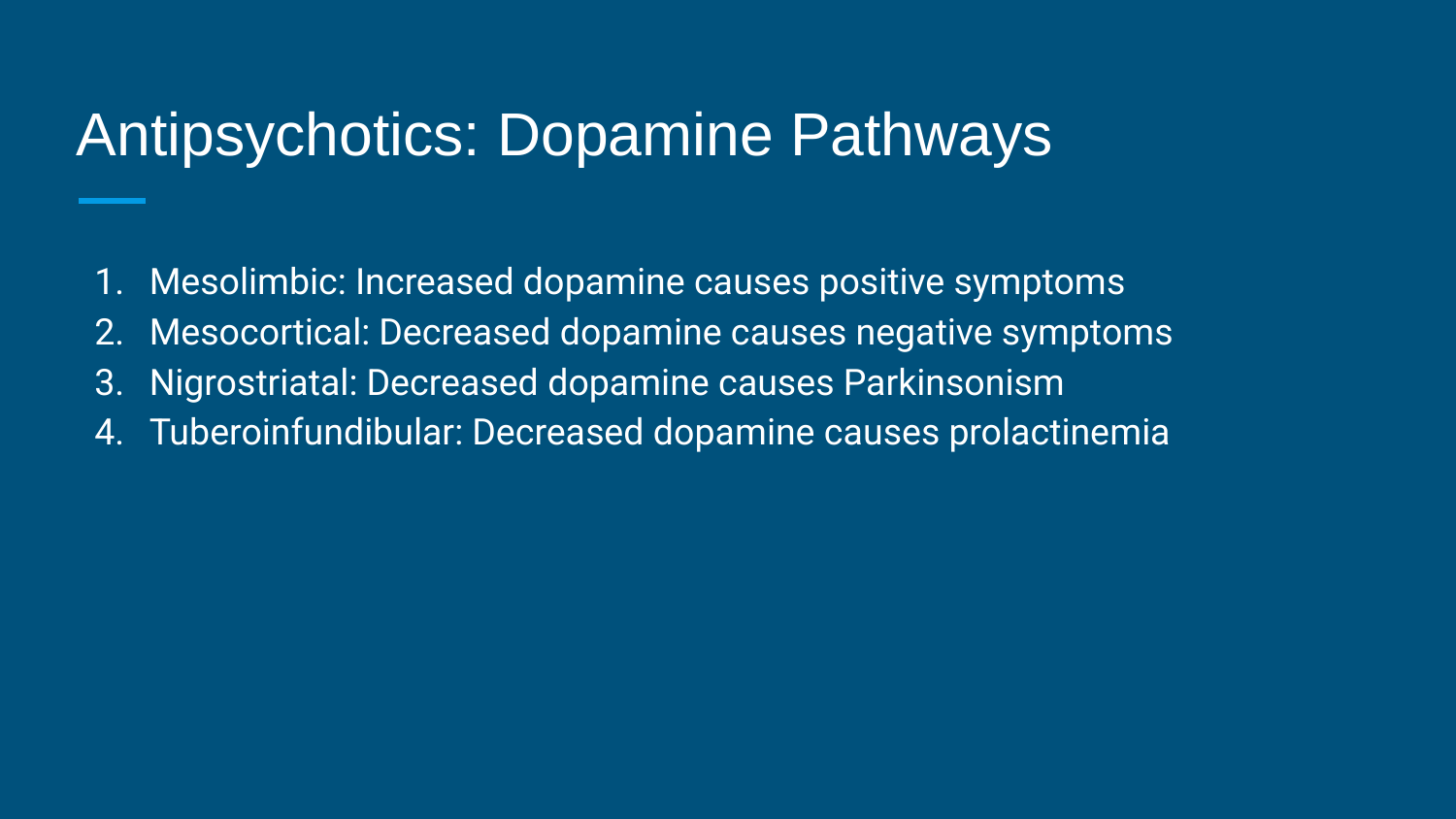

# Antipsychotics: Dopamine Pathways
Mesolimbic: Increased dopamine causes positive symptoms
Mesocortical: Decreased dopamine causes negative symptoms
Nigrostriatal: Decreased dopamine causes Parkinsonism
Tuberoinfundibular: Decreased dopamine causes prolactinemia